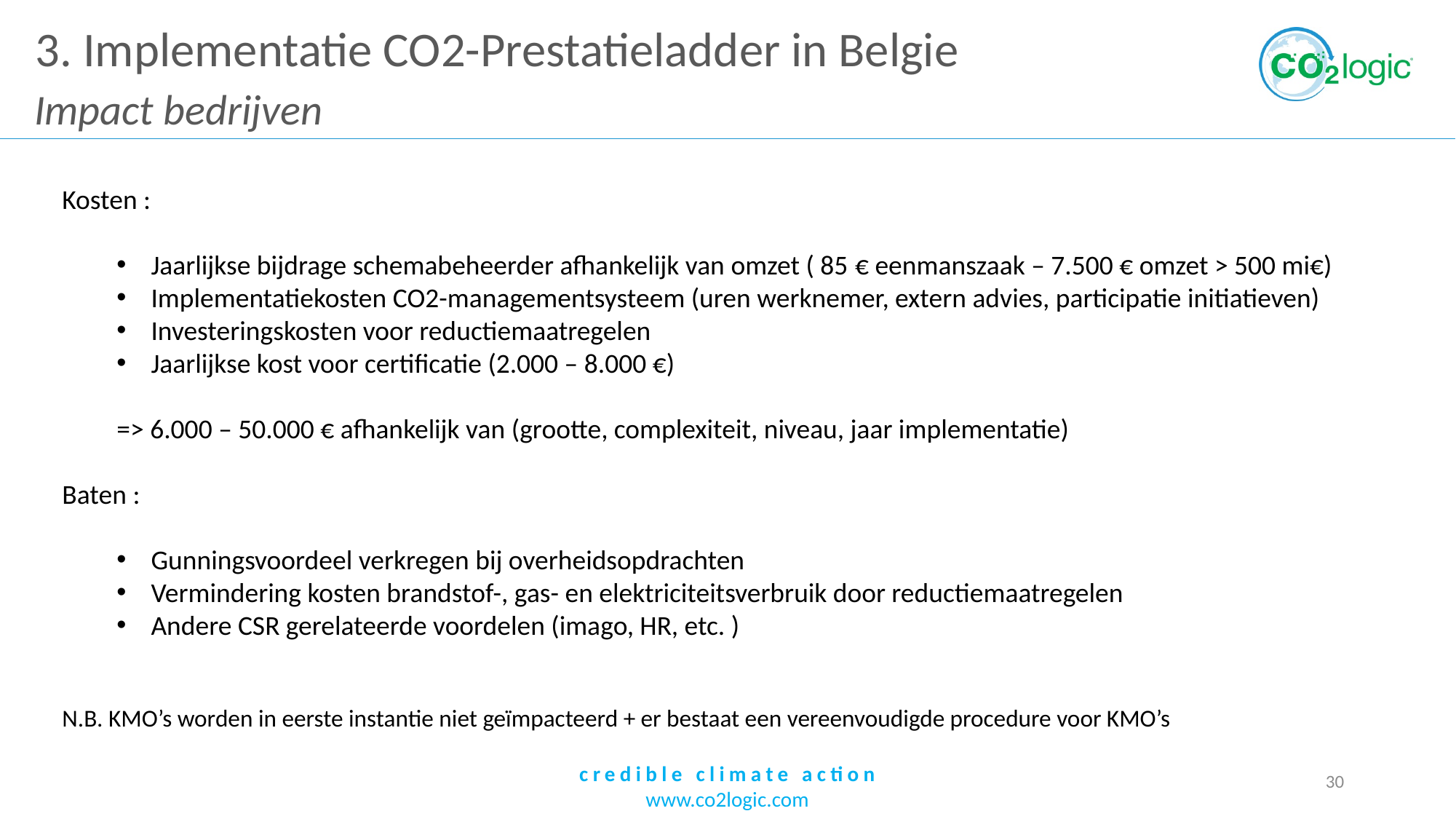

# 3. Implementatie CO2-Prestatieladder in Belgie
Impact bedrijven

Kosten :

Jaarlijkse bijdrage schemabeheerder afhankelijk van omzet ( 85 € eenmanszaak – 7.500 € omzet > 500 mi€)
Implementatiekosten CO2-managementsysteem (uren werknemer, extern advies, participatie initiatieven)
Investeringskosten voor reductiemaatregelen
Jaarlijkse kost voor certificatie (2.000 – 8.000 €)

=> 6.000 – 50.000 € afhankelijk van (grootte, complexiteit, niveau, jaar implementatie)

Baten :

Gunningsvoordeel verkregen bij overheidsopdrachten
Vermindering kosten brandstof-, gas- en elektriciteitsverbruik door reductiemaatregelen
Andere CSR gerelateerde voordelen (imago, HR, etc. )

N.B. KMO’s worden in eerste instantie niet geïmpacteerd + er bestaat een vereenvoudigde procedure voor KMO’s

30